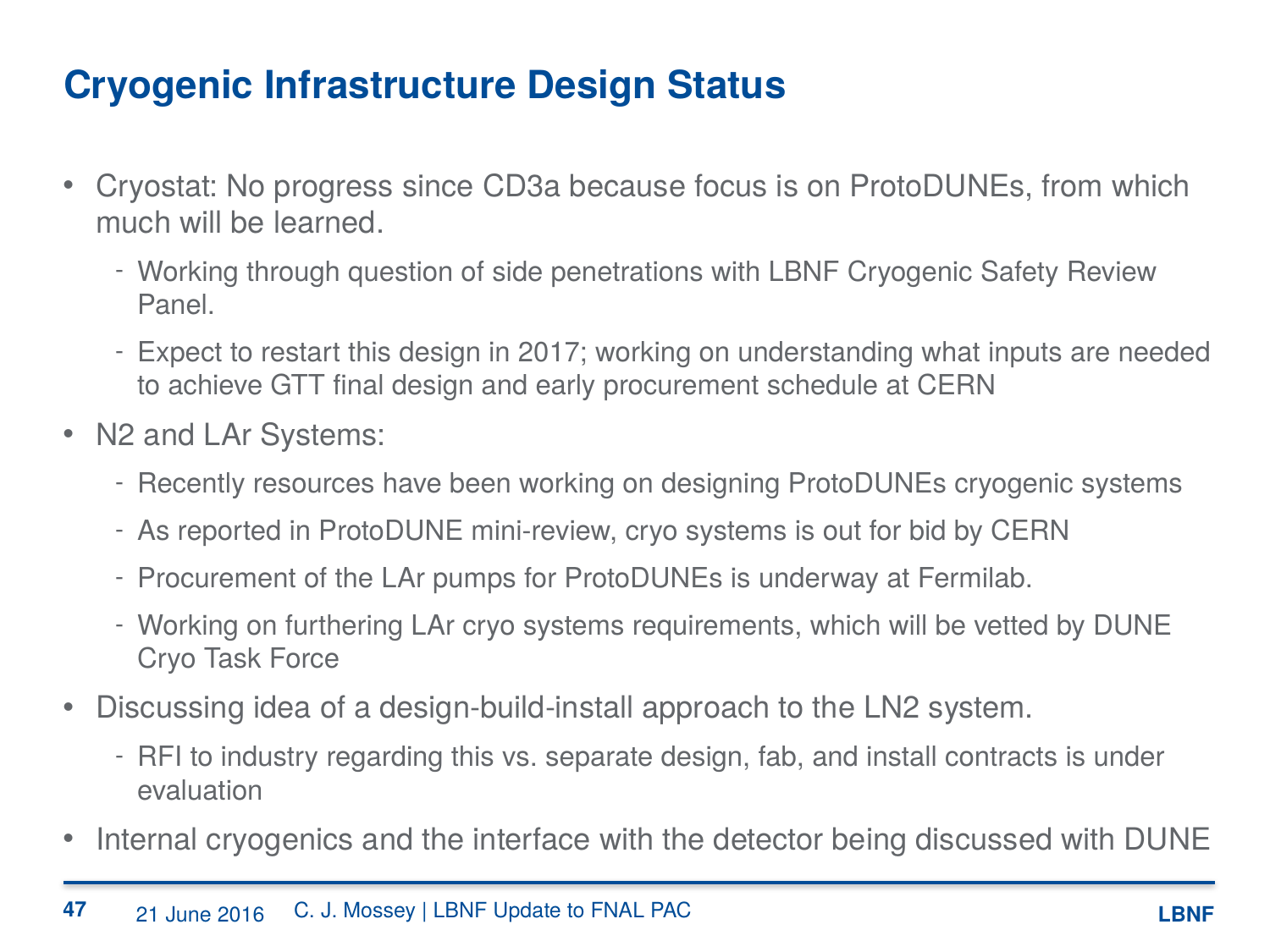

# Cryogenic Infrastructure Design Status
Cryostat: No progress since CD3a because focus is on ProtoDUNEs, from which much will be learned.
Working through question of side penetrations with LBNF Cryogenic Safety Review Panel.
Expect to restart this design in 2017; working on understanding what inputs are needed to achieve GTT final design and early procurement schedule at CERN
N2 and LAr Systems:
Recently resources have been working on designing ProtoDUNEs cryogenic systems
As reported in ProtoDUNE mini-review, cryo systems is out for bid by CERN
Procurement of the LAr pumps for ProtoDUNEs is underway at Fermilab.
Working on furthering LAr cryo systems requirements, which will be vetted by DUNE Cryo Task Force
Discussing idea of a design-build-install approach to the LN2 system.
RFI to industry regarding this vs. separate design, fab, and install contracts is under evaluation
Internal cryogenics and the interface with the detector being discussed with DUNE
47
21 June 2016
C. J. Mossey | LBNF Update to FNAL PAC